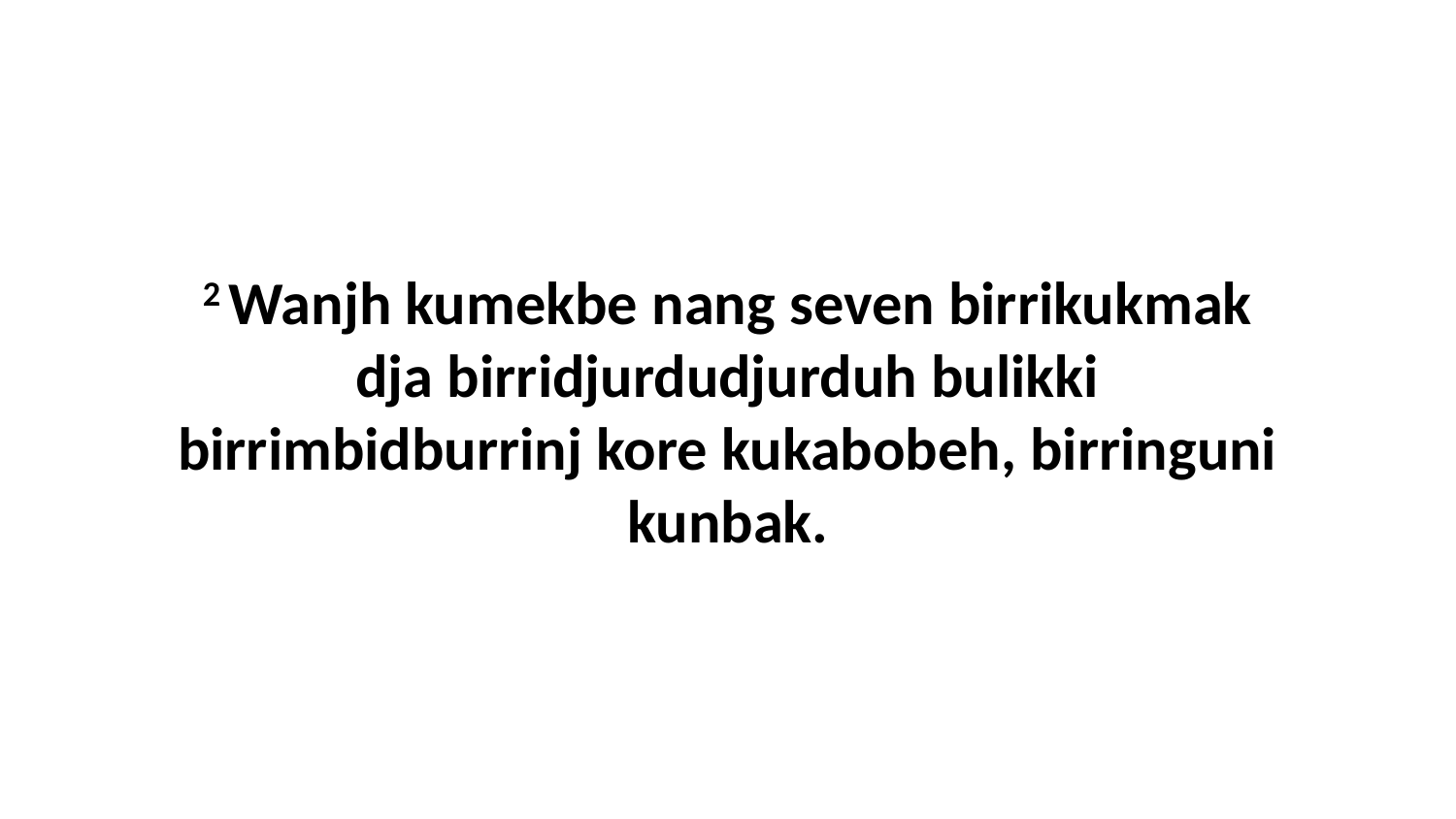

2 Wanjh kumekbe nang seven birrikukmak dja birridjurdudjurduh bulikki birrimbidburrinj kore kukabobeh, birringuni kunbak.